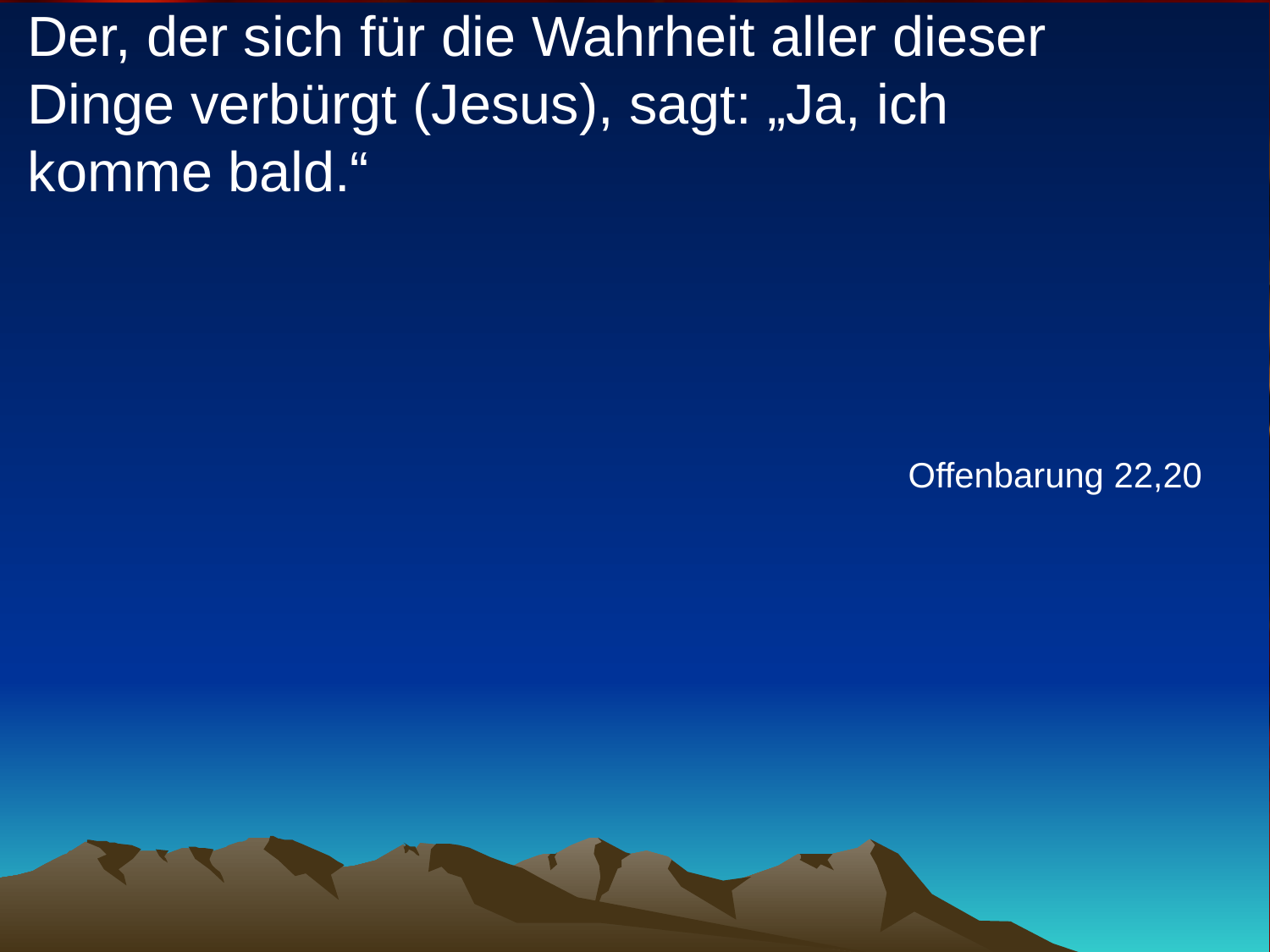

# Der, der sich für die Wahrheit aller dieser Dinge verbürgt (Jesus), sagt: „Ja, ich komme bald.“
Offenbarung 22,20